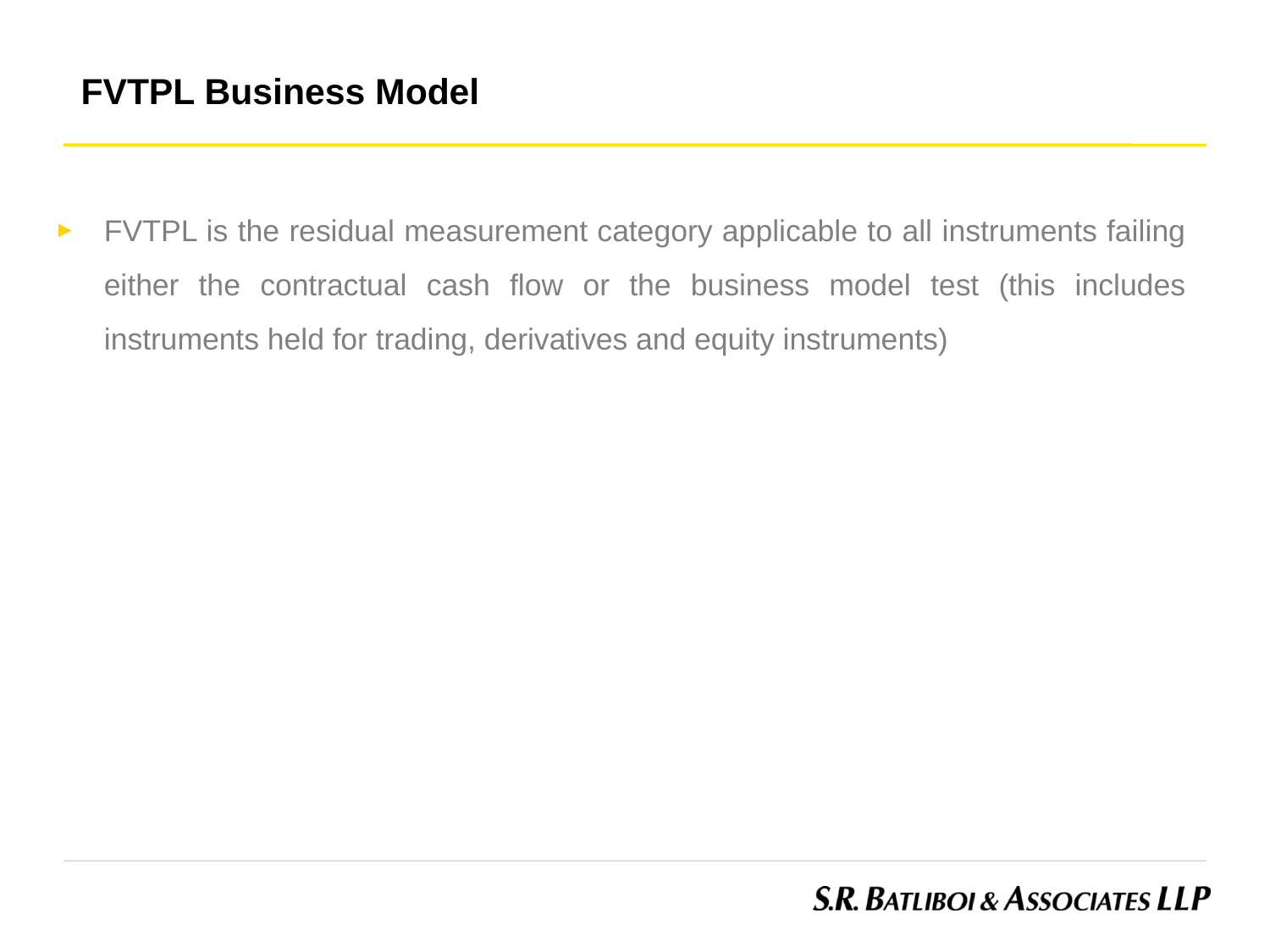

FVTPL Business Model
FVTPL is the residual measurement category applicable to all instruments failing either the contractual cash flow or the business model test (this includes instruments held for trading, derivatives and equity instruments)